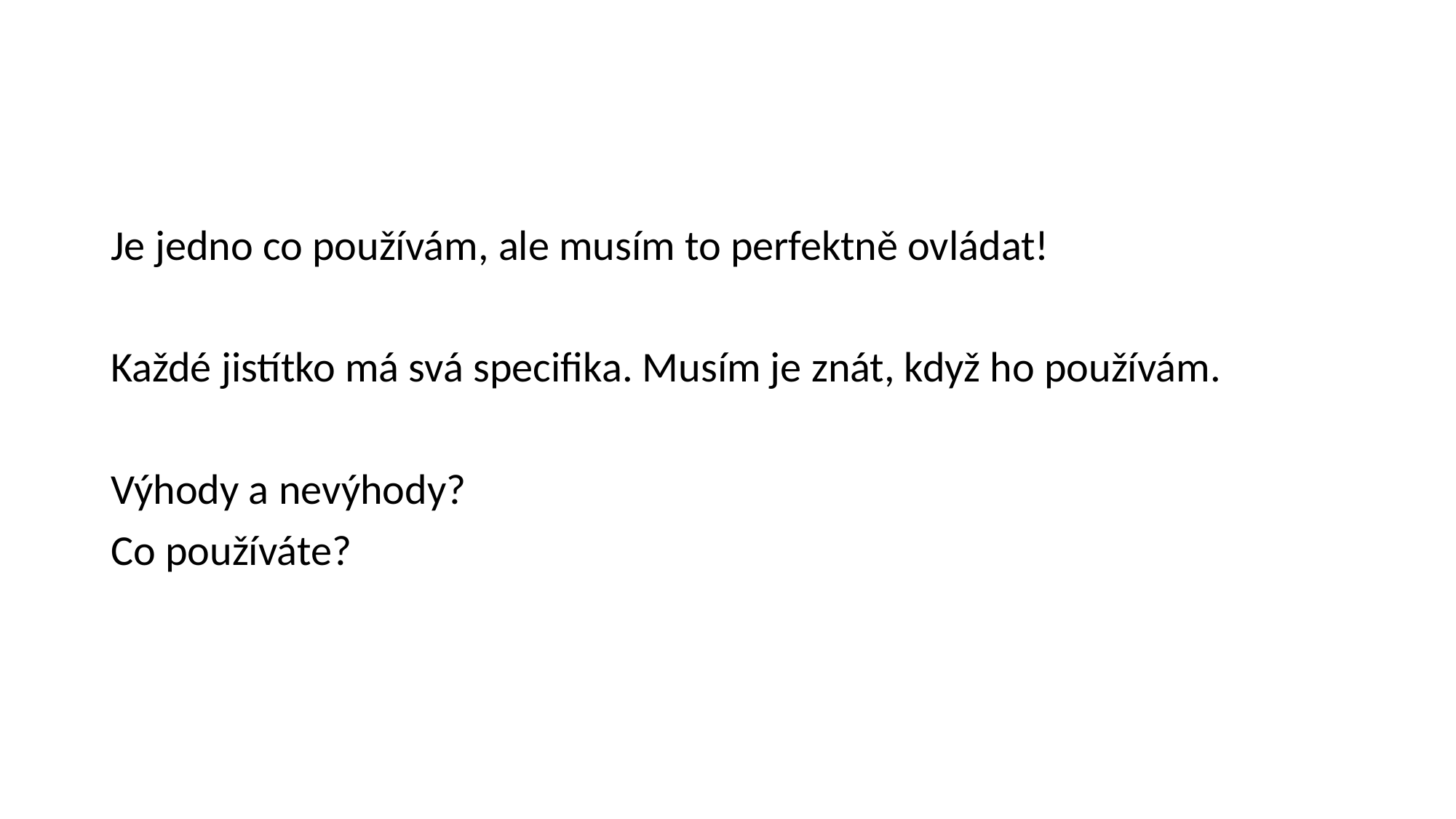

#
Je jedno co používám, ale musím to perfektně ovládat!

Každé jistítko má svá specifika. Musím je znát, když ho používám.

Výhody a nevýhody?
Co používáte?